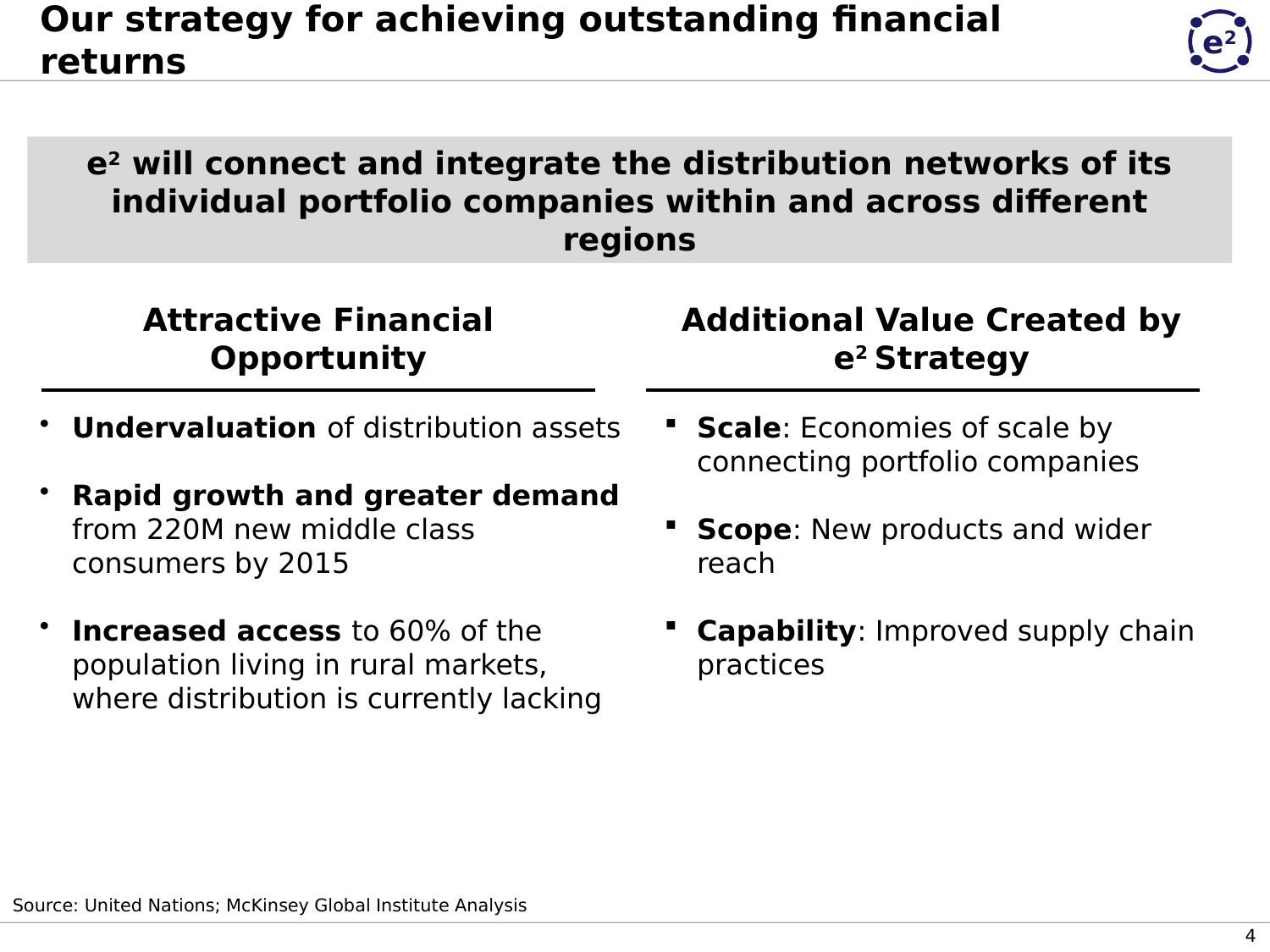

# Our strategy for achieving outstanding financial returns
e2 will connect and integrate the distribution networks of its individual portfolio companies within and across different regions
Attractive Financial Opportunity
Additional Value Created by e2 Strategy
Undervaluation of distribution assets

Rapid growth and greater demand from 220M new middle class consumers by 2015

Increased access to 60% of the population living in rural markets, where distribution is currently lacking
Scale: Economies of scale by connecting portfolio companies

Scope: New products and wider reach

Capability: Improved supply chain practices
Source: United Nations; McKinsey Global Institute Analysis
4